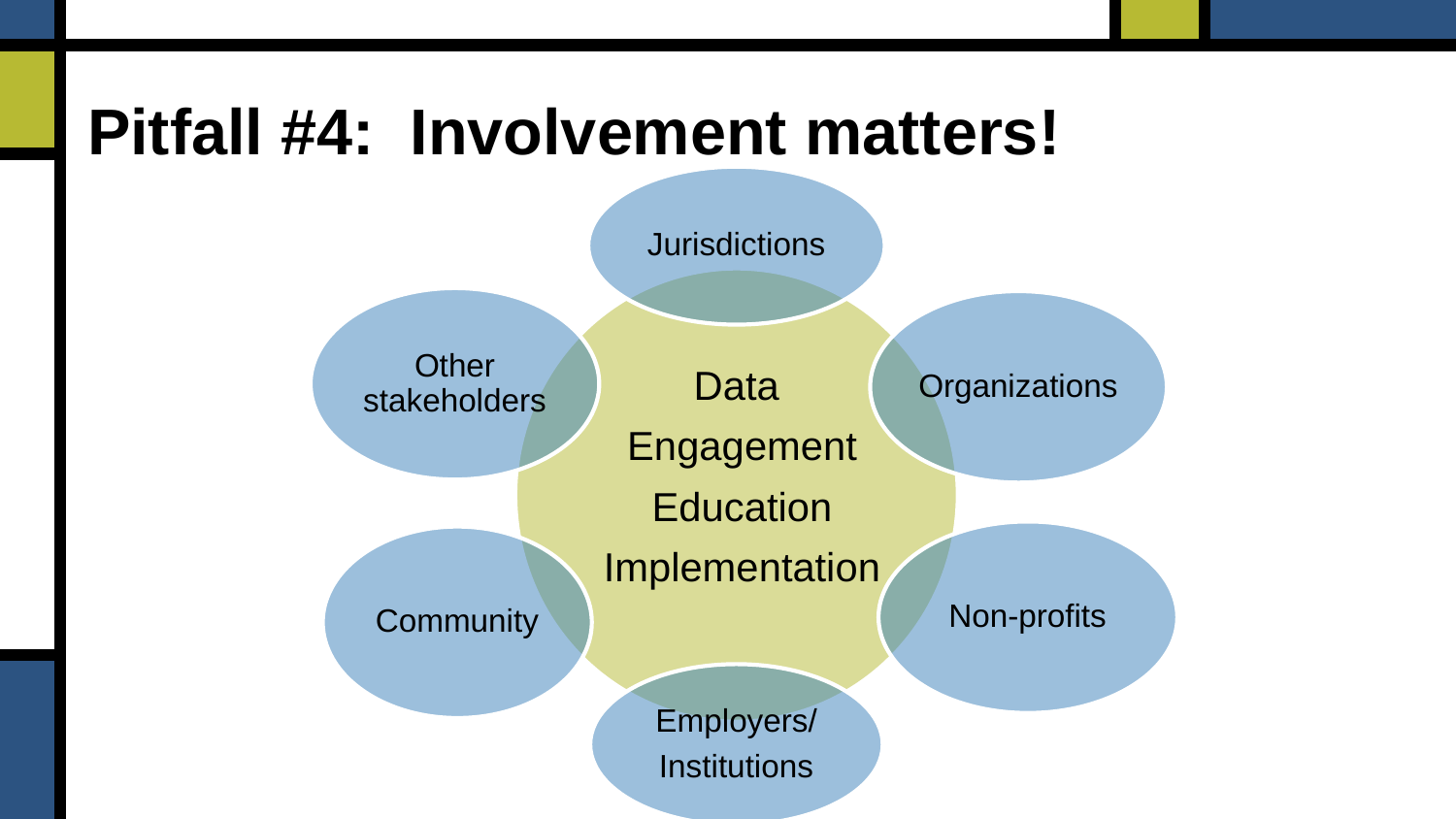

Pitfall #4:  Involvement matters!
Data
 Engagement
 Education
 Implementation

Jurisdictions
Organizations
Non-profits
Employers/
Institutions
Community
Other stakeholders